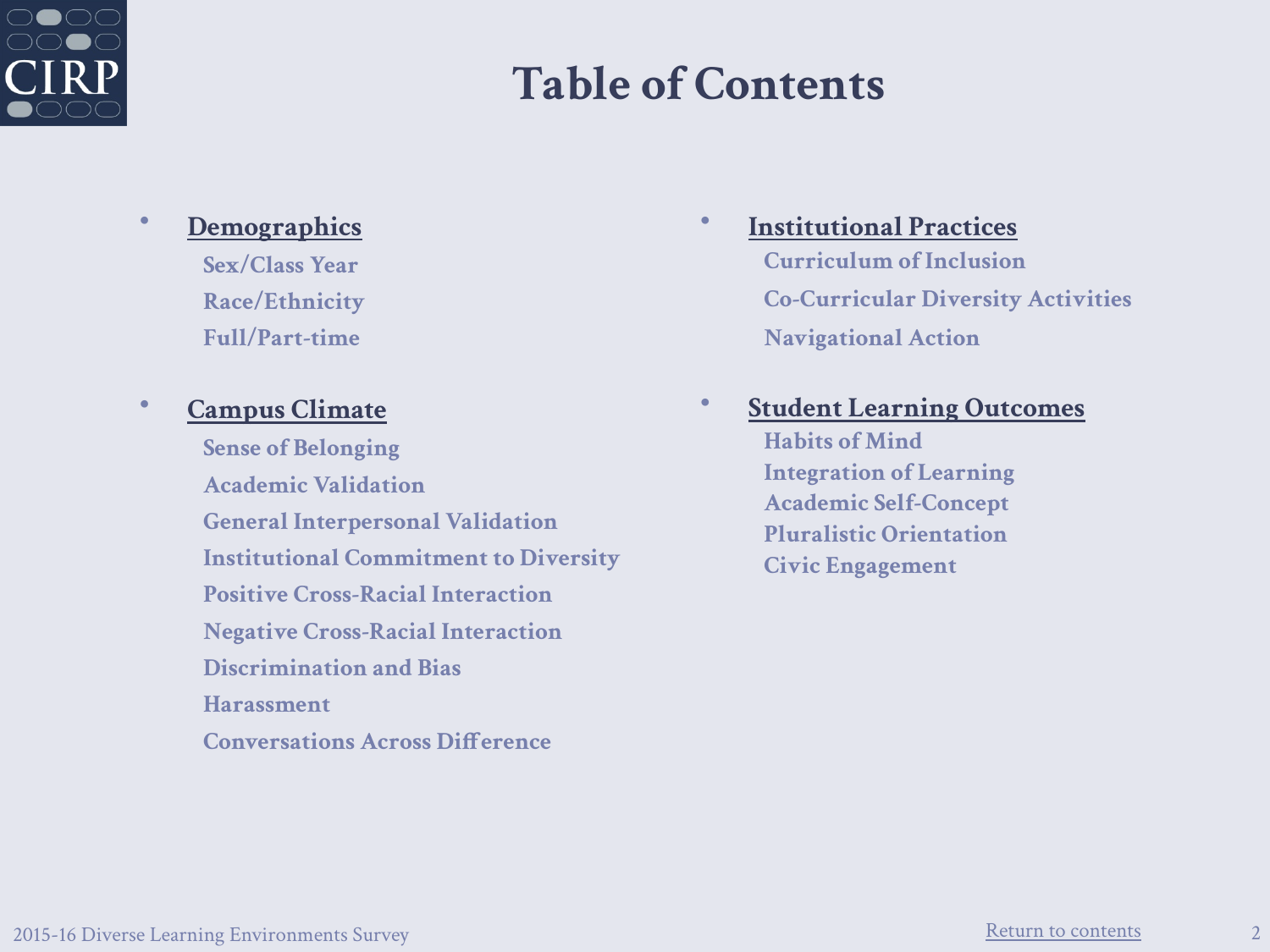

# Table of Contents
Demographics
Sex/Class Year
Race/Ethnicity
Full/Part-time

Campus Climate
Sense of Belonging
Academic Validation
General Interpersonal Validation
Institutional Commitment to Diversity
Positive Cross-Racial Interaction
Negative Cross-Racial Interaction
Discrimination and Bias
Harassment
Conversations Across Difference

Institutional Practices
Curriculum of Inclusion
Co-Curricular Diversity Activities
Navigational Action

Student Learning Outcomes
Habits of Mind
Integration of Learning
Academic Self-Concept
Pluralistic Orientation
Civic Engagement

2015-16 Diverse Learning Environments Survey
2